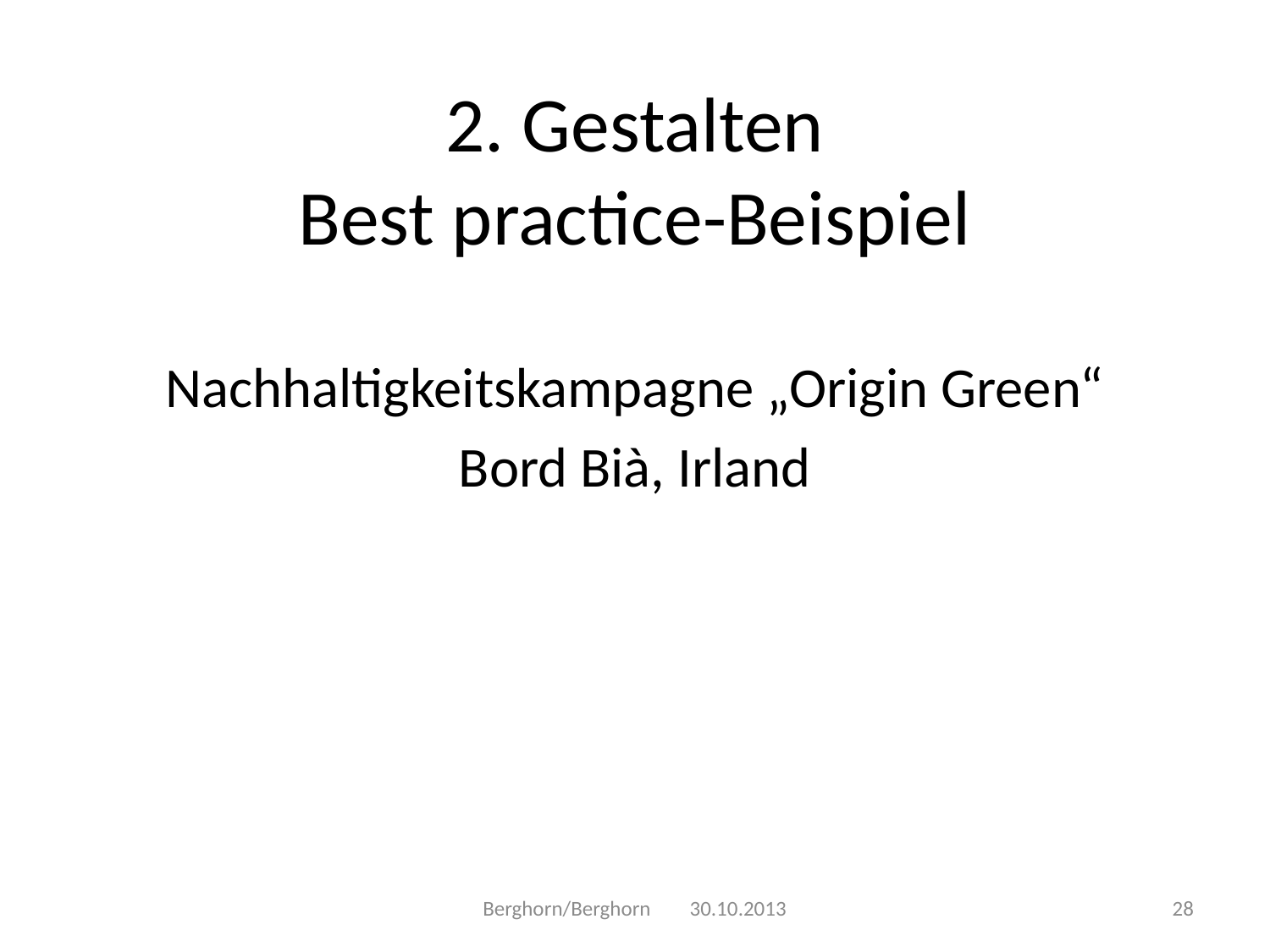

# 2. Gestalten Best practice-Beispiel

Nachhaltigkeitskampagne „Origin Green“
Bord Bià, Irland
Berghorn/Berghorn        30.10.2013
28